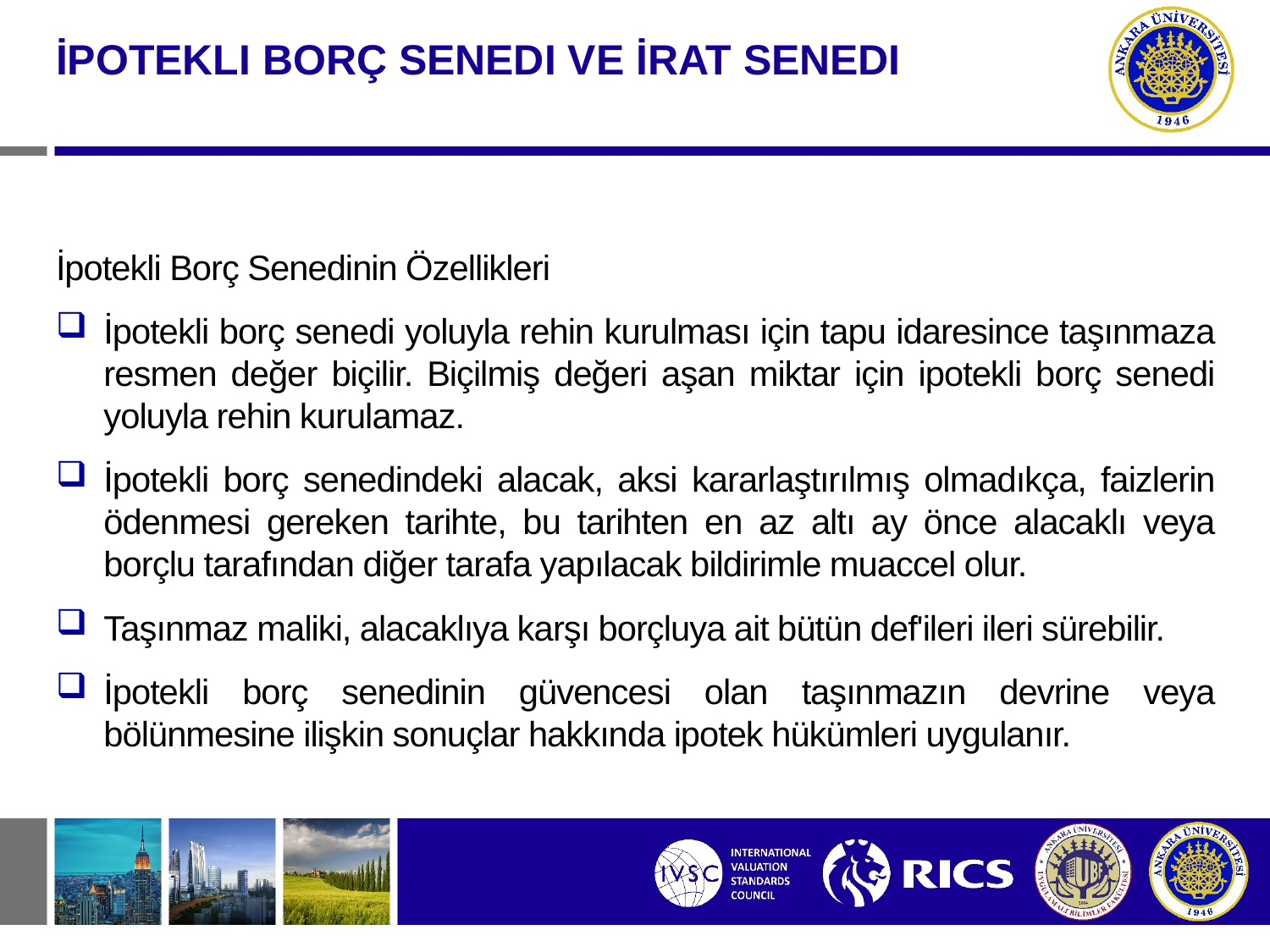

İPOTEKLI BORÇ SENEDI VE İRAT SENEDI

İpotekli Borç Senedinin Özellikleri
İpotekli borç senedi yoluyla rehin kurulması için tapu idaresince taşınmaza resmen değer biçilir. Biçilmiş değeri aşan miktar için ipotekli borç senedi yoluyla rehin kurulamaz.
İpotekli borç senedindeki alacak, aksi kararlaştırılmış olmadıkça, faizlerin ödenmesi gereken tarihte, bu tarihten en az altı ay önce alacaklı veya borçlu tarafından diğer tarafa yapılacak bildirimle muaccel olur.
Taşınmaz maliki, alacaklıya karşı borçluya ait bütün def'ileri ileri sürebilir.
İpotekli borç senedinin güvencesi olan taşınmazın devrine veya bölünmesine ilişkin sonuçlar hakkında ipotek hükümleri uygulanır.